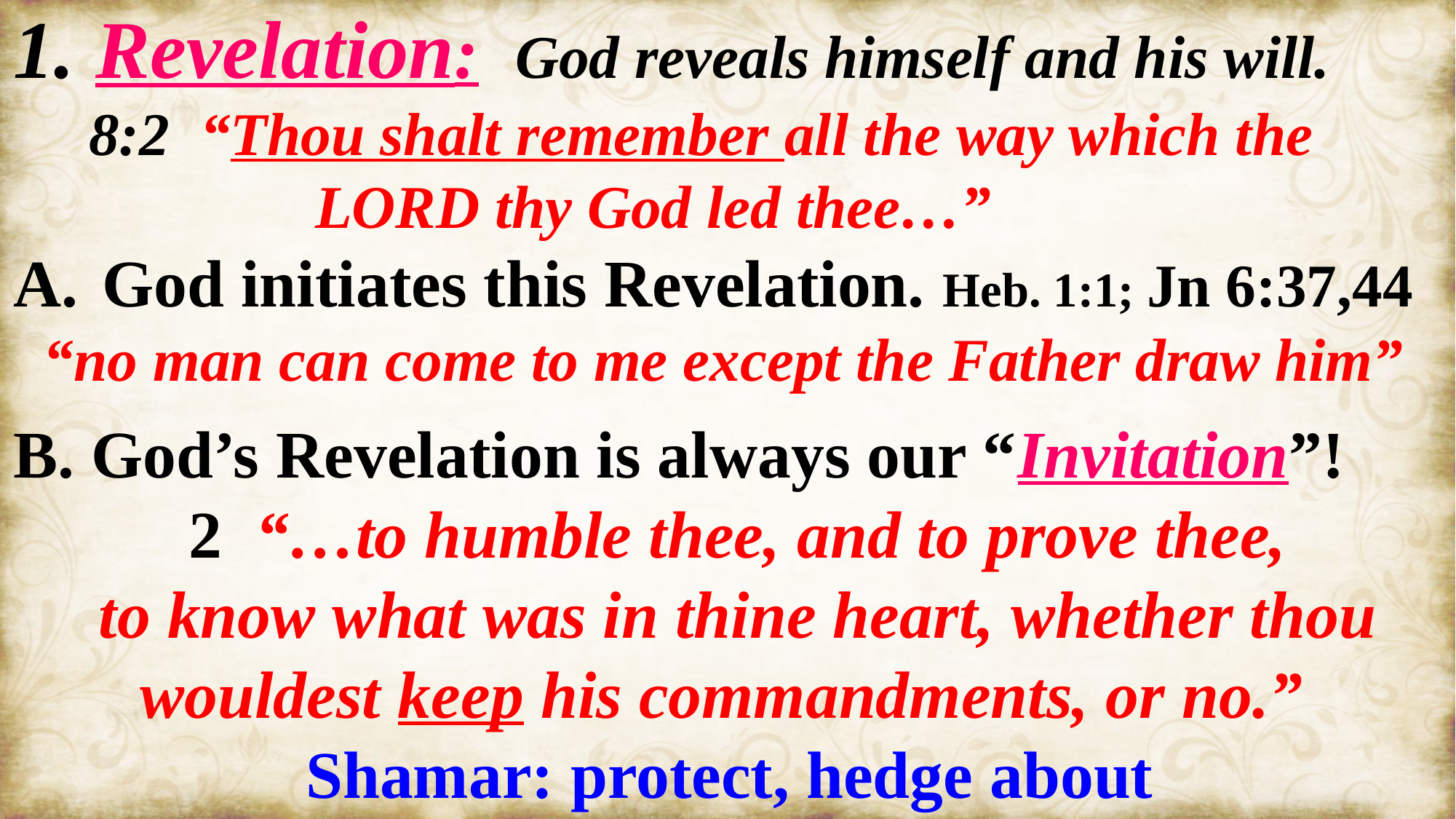

1. Revelation:  God reveals himself and his will.
     8:2  “Thou shalt remember all the way which the
                    LORD thy God led thee…”
God initiates this Revelation. Heb. 1:1; Jn 6:37,44
  “no man can come to me except the Father draw him”
B. God’s Revelation is always our “Invitation”!
 2  “…to humble thee, and to prove thee,
 to know what was in thine heart, whether thou wouldest keep his commandments, or no.”
Shamar: protect, hedge about